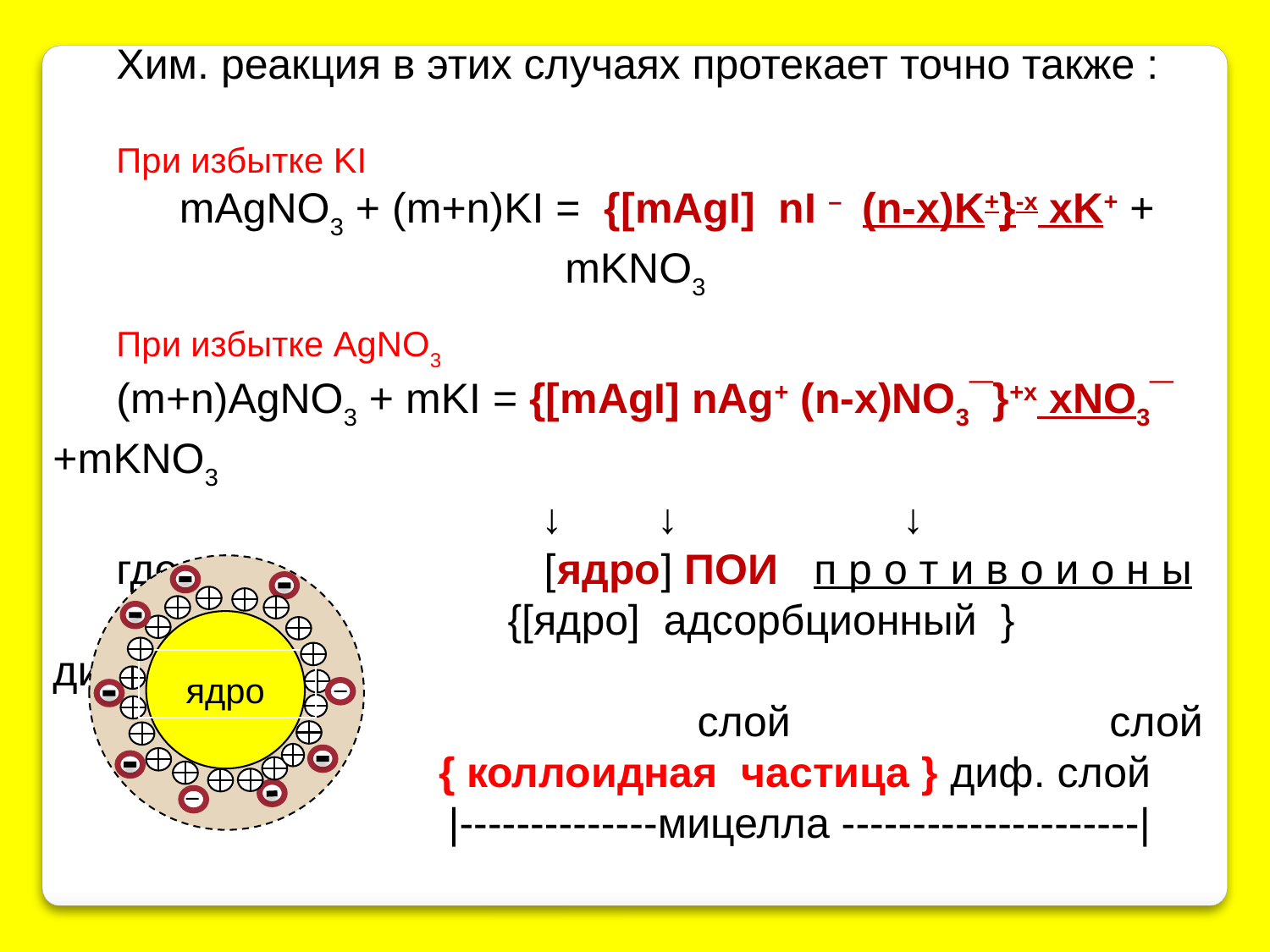

Хим. реакция в этих случаях протекает точно также :

При избытке KI
mAgNO3 + (m+n)KI =  {[mAgI]  nI –   (n-x)K+}-х xK+ + mKNO3
При избытке AgNO3
(m+n)AgNO3 + mKI = {[mAgI] nAg+ (n-x)NO3¯}+х xNO3¯ +mKNO3
                                    ↓        ↓                   ↓
где                               [ядро] ПОИ   п р о т и в о и о н ы
                                 {[ядро]  адсорбционный  } диффузный
                                                 слой                           слой
{ коллоидная  частица } диф. слой
                            |--------------мицелла ---------------------|

ядро